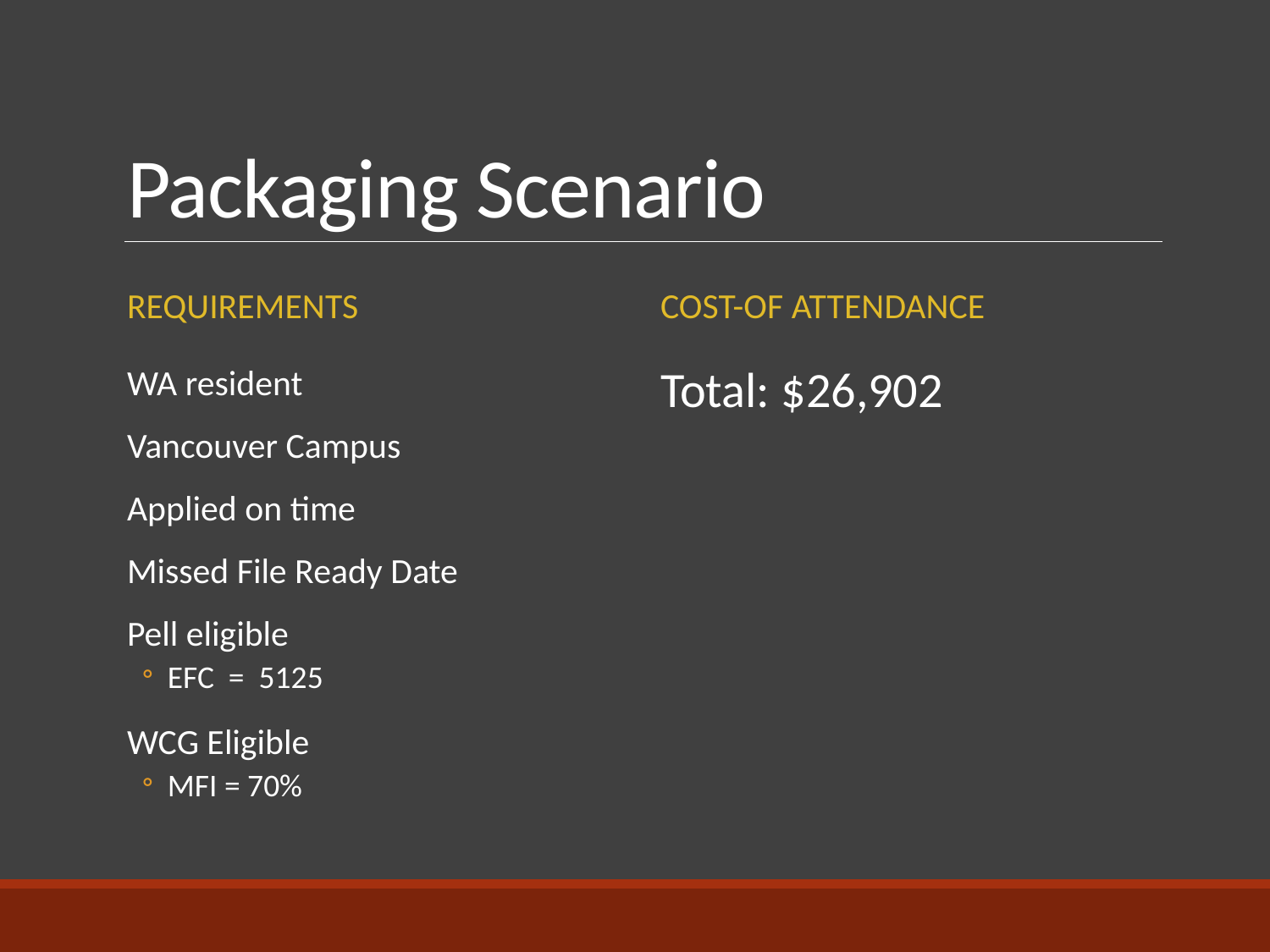

# Packaging Scenario
Requirements
Cost-of attendance
WA resident
Vancouver Campus
Applied on time
Missed File Ready Date
Pell eligible
EFC  =  5125
WCG Eligible
MFI = 70%

Total: $26,902